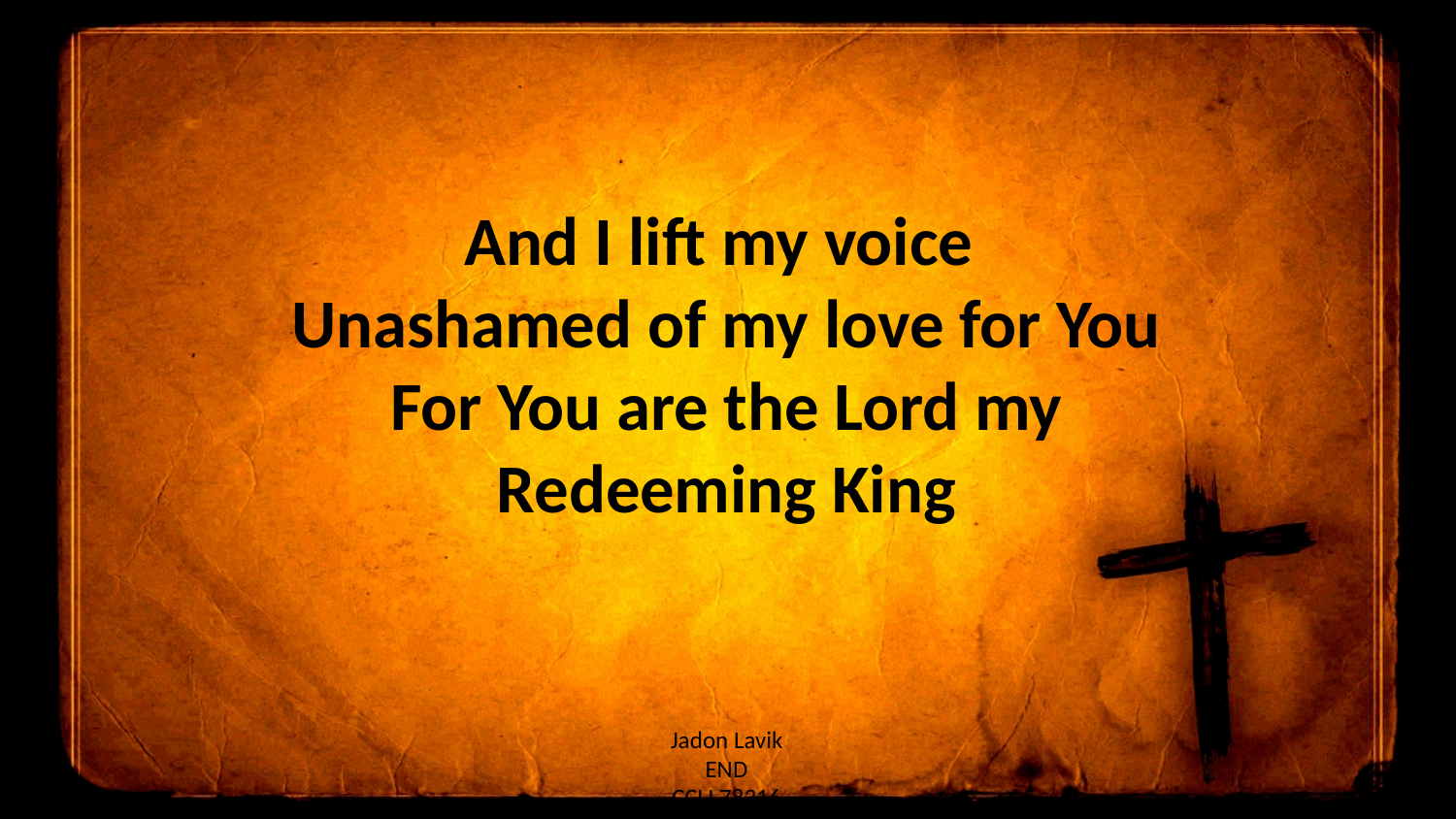

And I lift my voice
Unashamed of my love for You
For You are the Lord my
Redeeming King
Jadon Lavik
END
CCLI 78316